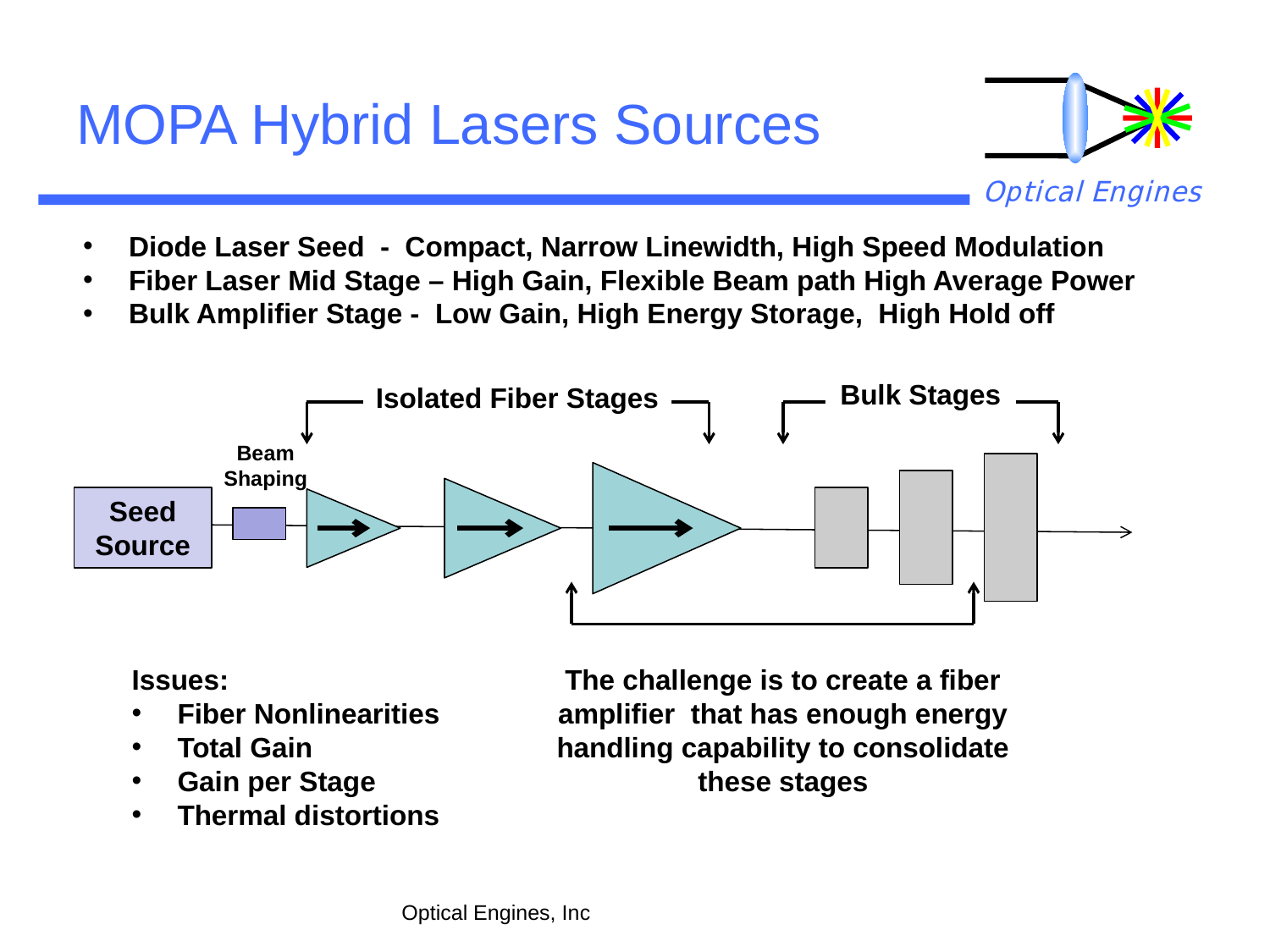

# MOPA Hybrid Lasers Sources
  Diode Laser Seed  -  Compact, Narrow Linewidth, High Speed Modulation
  Fiber Laser Mid Stage – High Gain, Flexible Beam path High Average Power
  Bulk Amplifier Stage -  Low Gain, High Energy Storage,  High Hold off
Bulk Stages

Isolated Fiber Stages

Beam
Shaping

Seed
Source

Issues:
  Fiber Nonlinearities
  Total Gain
  Gain per Stage
  Thermal distortions
The challenge is to create a fiber amplifier  that has enough energy handling capability to consolidate these stages
Optical Engines, Inc